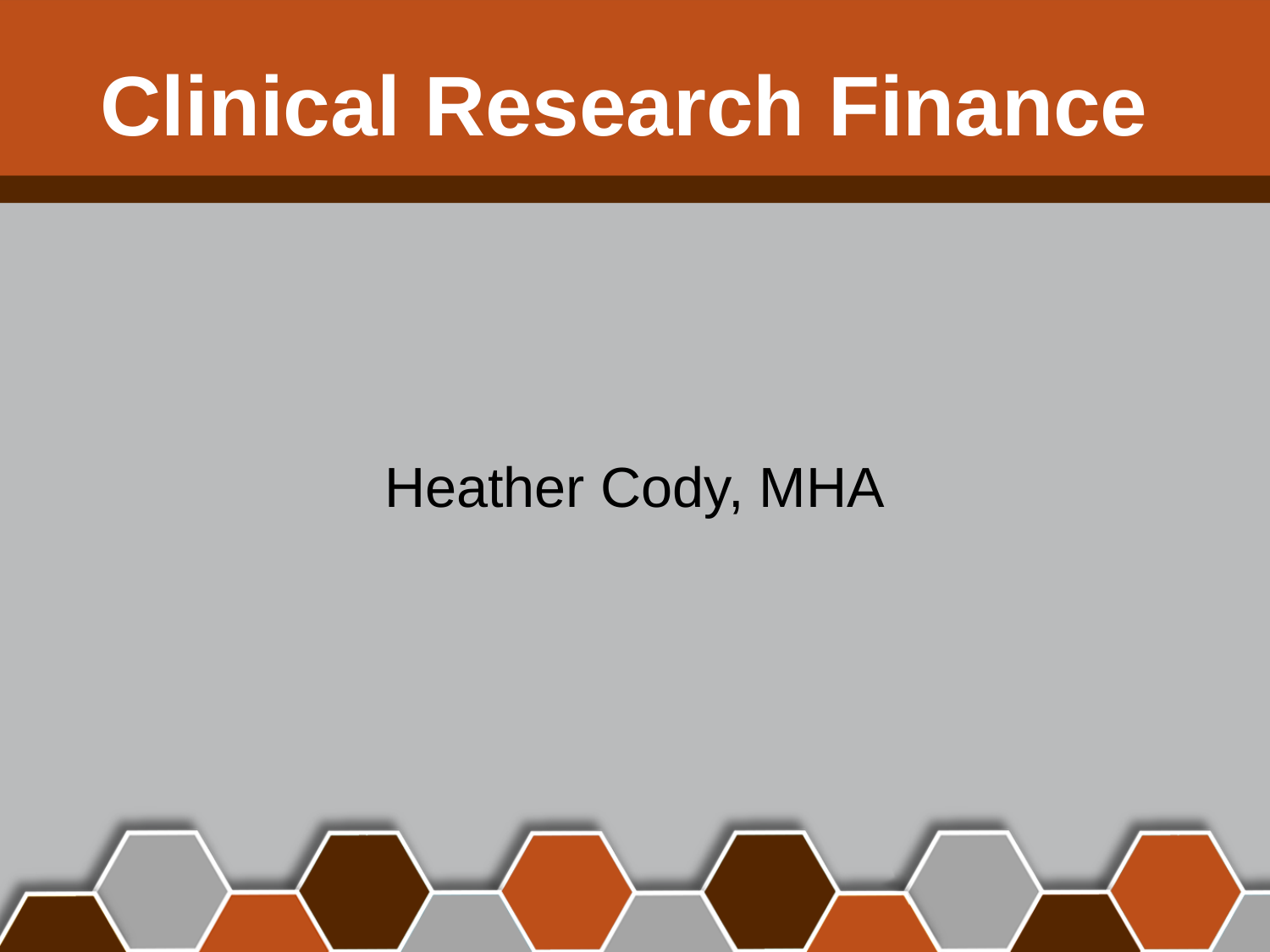

# Clinical Research Finance
Heather Cody, MHA